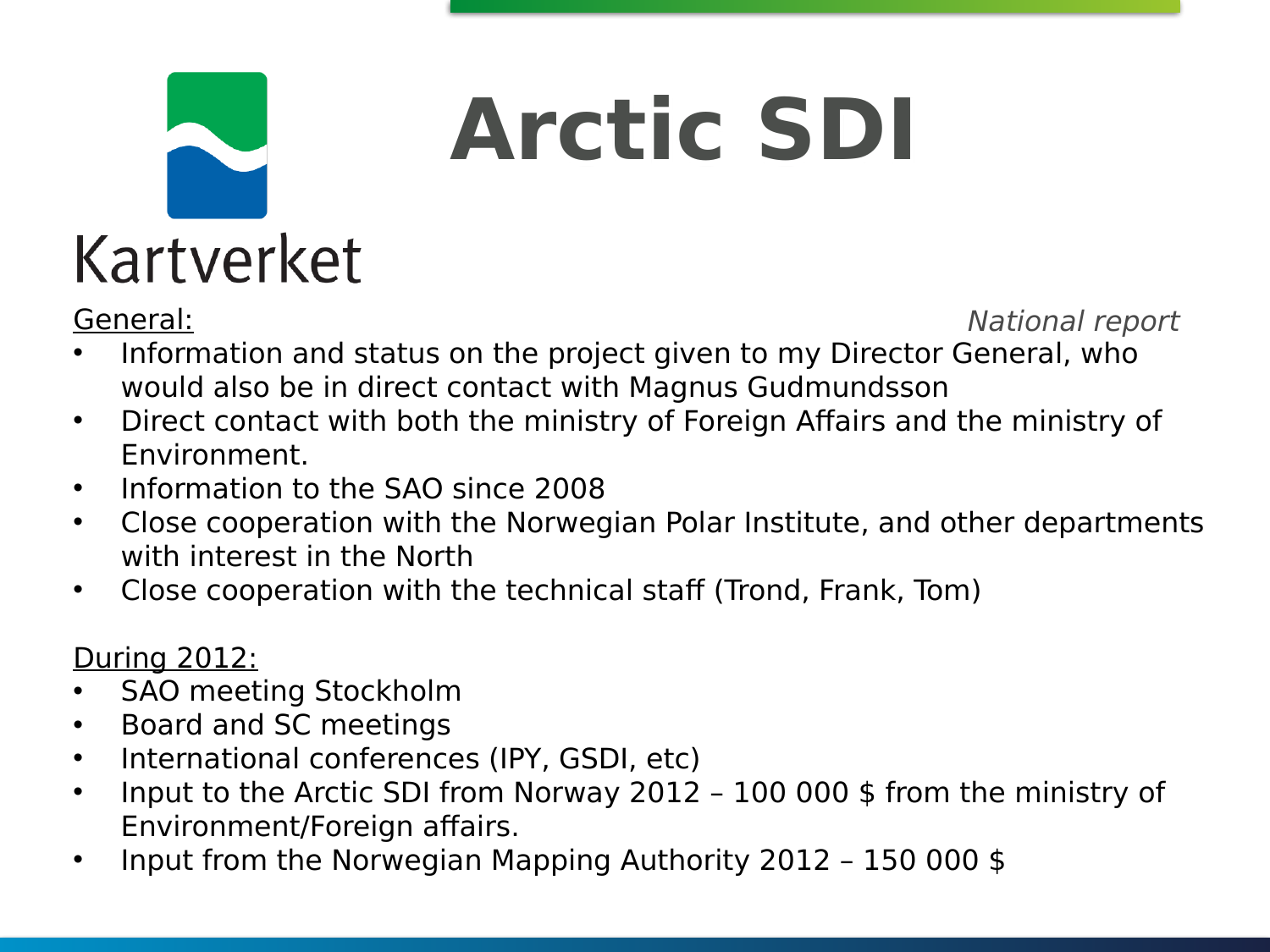

Arctic SDI
General:
Information and status on the project given to my Director General, who would also be in direct contact with Magnus Gudmundsson
Direct contact with both the ministry of Foreign Affairs and the ministry of Environment.
Information to the SAO since 2008
Close cooperation with the Norwegian Polar Institute, and other departments with interest in the North
Close cooperation with the technical staff (Trond, Frank, Tom)

During 2012:
SAO meeting Stockholm
Board and SC meetings
International conferences (IPY, GSDI, etc)
Input to the Arctic SDI from Norway 2012 – 100 000 $ from the ministry of Environment/Foreign affairs.
Input from the Norwegian Mapping Authority 2012 – 150 000 $

National report